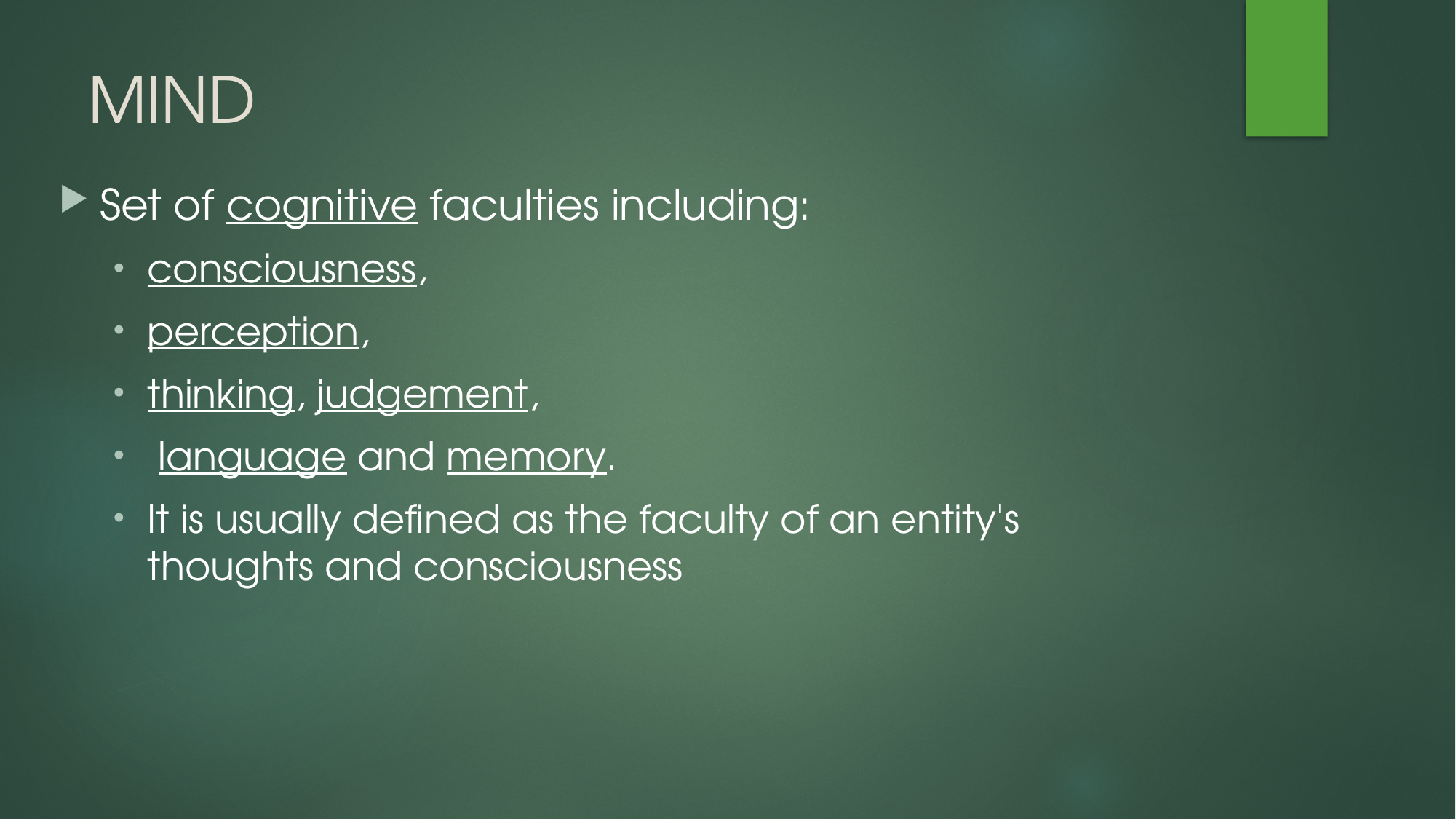

# MIND
Set of cognitive faculties including:
consciousness,
perception,
thinking, judgement,
 language and memory.
It is usually defined as the faculty of an entity's thoughts and consciousness